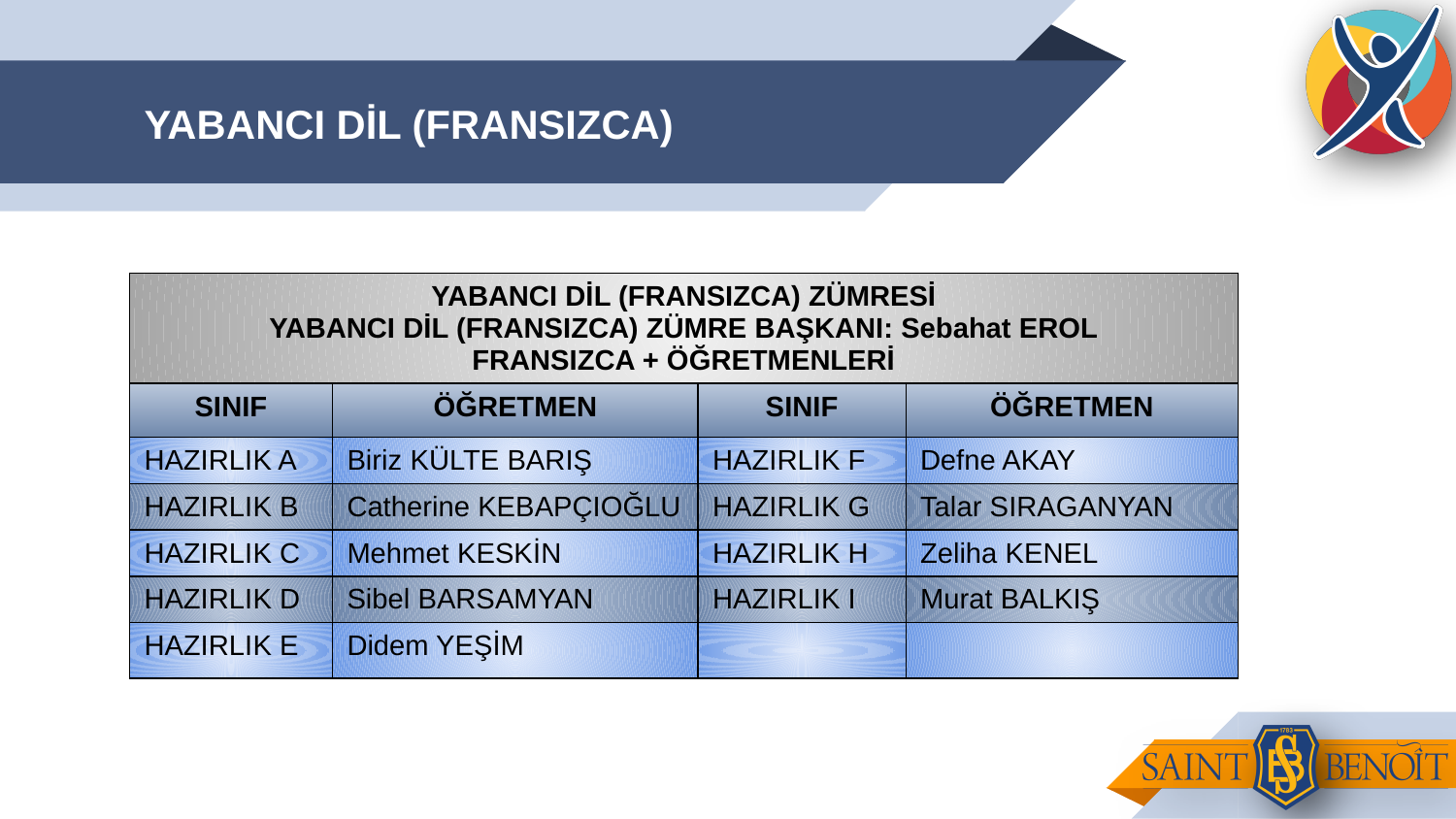

# YABANCI DİL (FRANSIZCA)
| YABANCI DİL (FRANSIZCA) ZÜMRESİ YABANCI DİL (FRANSIZCA) ZÜMRE BAŞKANI: Sebahat EROL FRANSIZCA + ÖĞRETMENLERİ |  |  |  |
| --- | --- | --- | --- |
| SINIF | ÖĞRETMEN | SINIF | ÖĞRETMEN |
| HAZIRLIK A | Biriz KÜLTE BARIŞ | HAZIRLIK F | Defne AKAY |
| HAZIRLIK B | Catherine KEBAPÇIOĞLU | HAZIRLIK G | Talar SIRAGANYAN |
| HAZIRLIK C | Mehmet KESKİN | HAZIRLIK H | Zeliha KENEL |
| HAZIRLIK D | Sibel BARSAMYAN | HAZIRLIK I | Murat BALKIŞ |
| HAZIRLIK E | Didem YEŞİM |  |  |